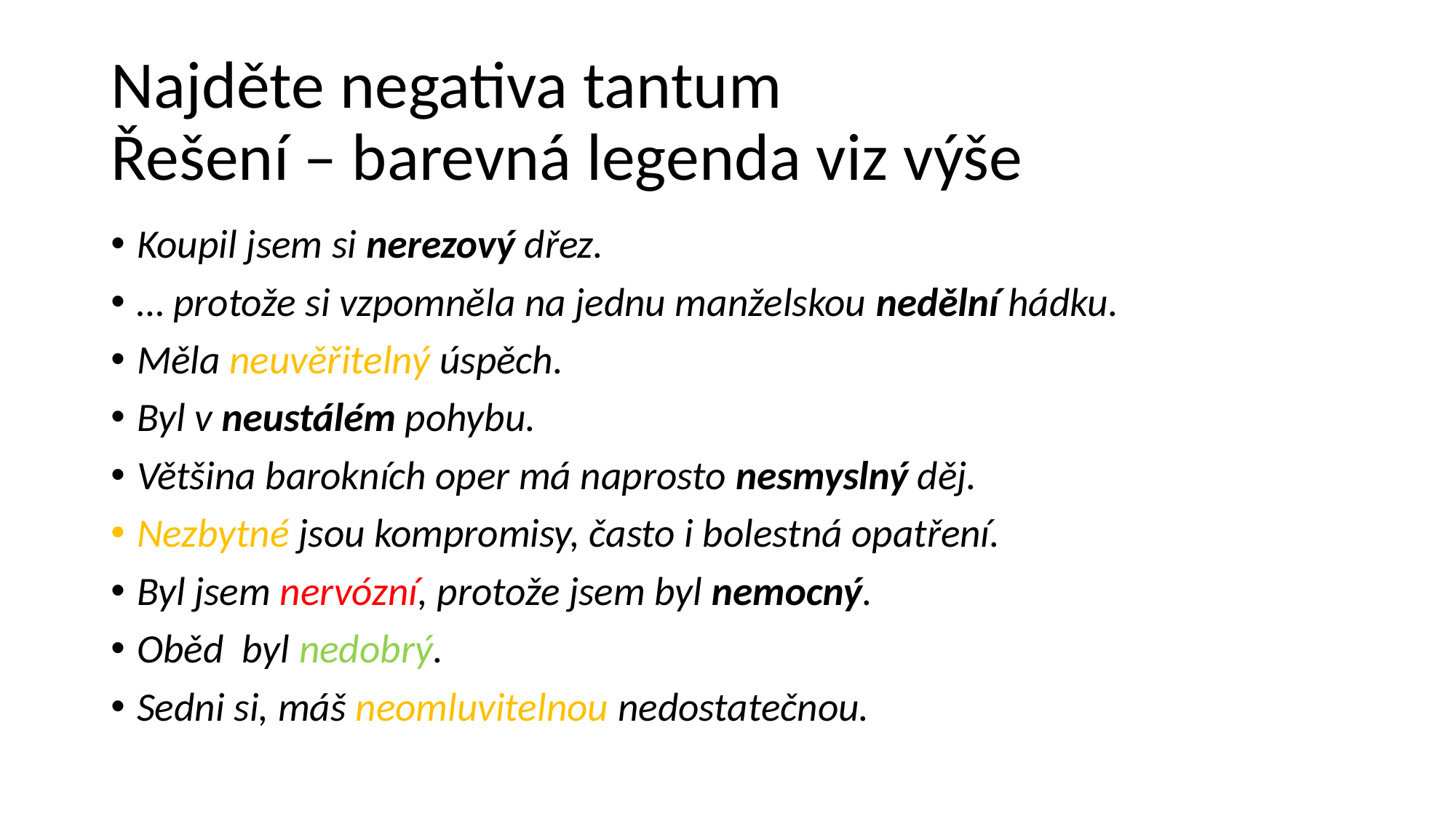

# Najděte negativa tantum Řešení – barevná legenda viz výše
Koupil jsem si nerezový dřez.
… protože si vzpomněla na jednu manželskou nedělní hádku.
Měla neuvěřitelný úspěch.
Byl v neustálém pohybu.
Většina barokních oper má naprosto nesmyslný děj.
Nezbytné jsou kompromisy, často i bolestná opatření.
Byl jsem nervózní, protože jsem byl nemocný.
Oběd  byl nedobrý.
Sedni si, máš neomluvitelnou nedostatečnou.